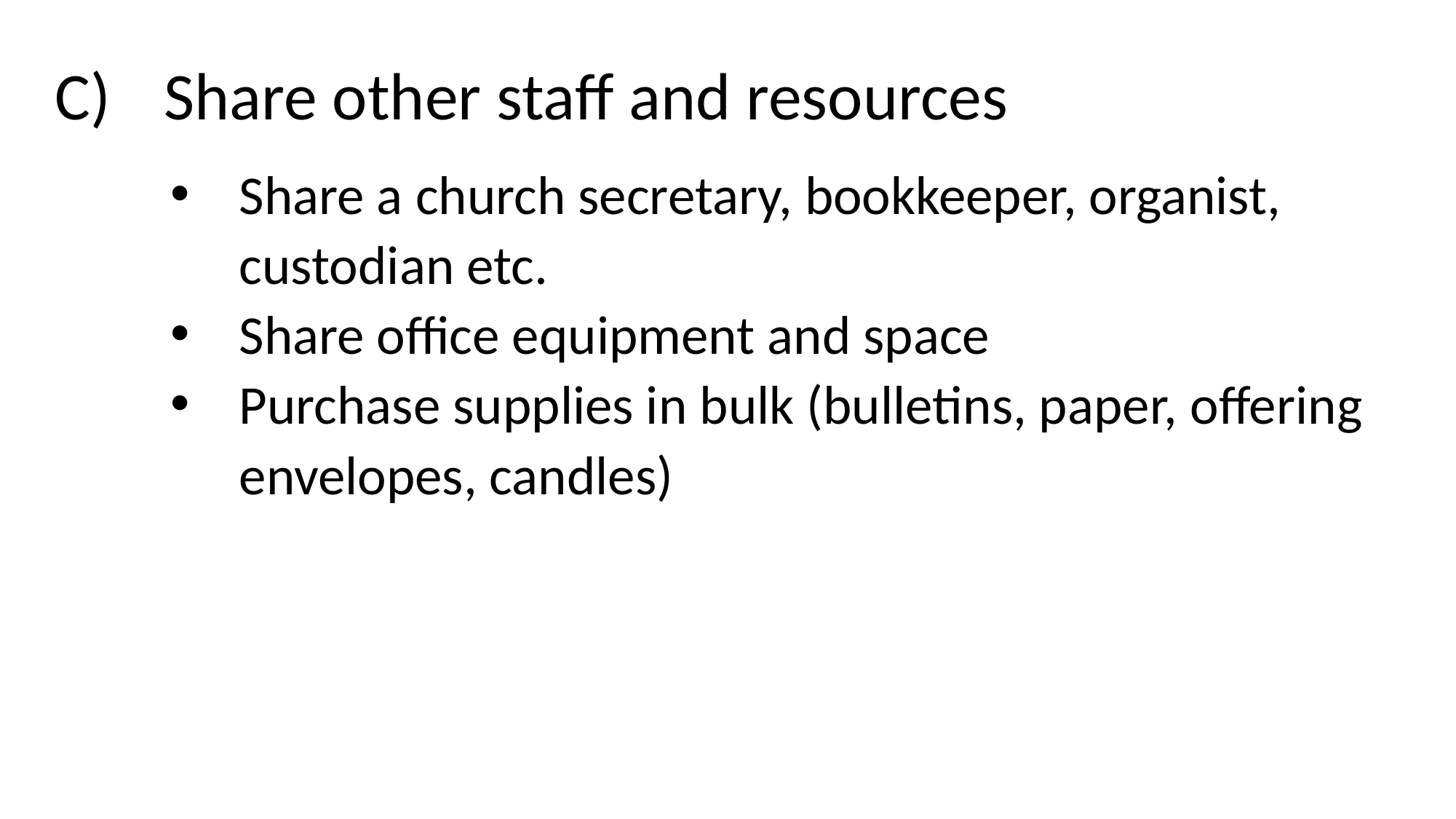

C)	Share other staff and resources
Share a church secretary, bookkeeper, organist, custodian etc.
Share office equipment and space
Purchase supplies in bulk (bulletins, paper, offering envelopes, candles)